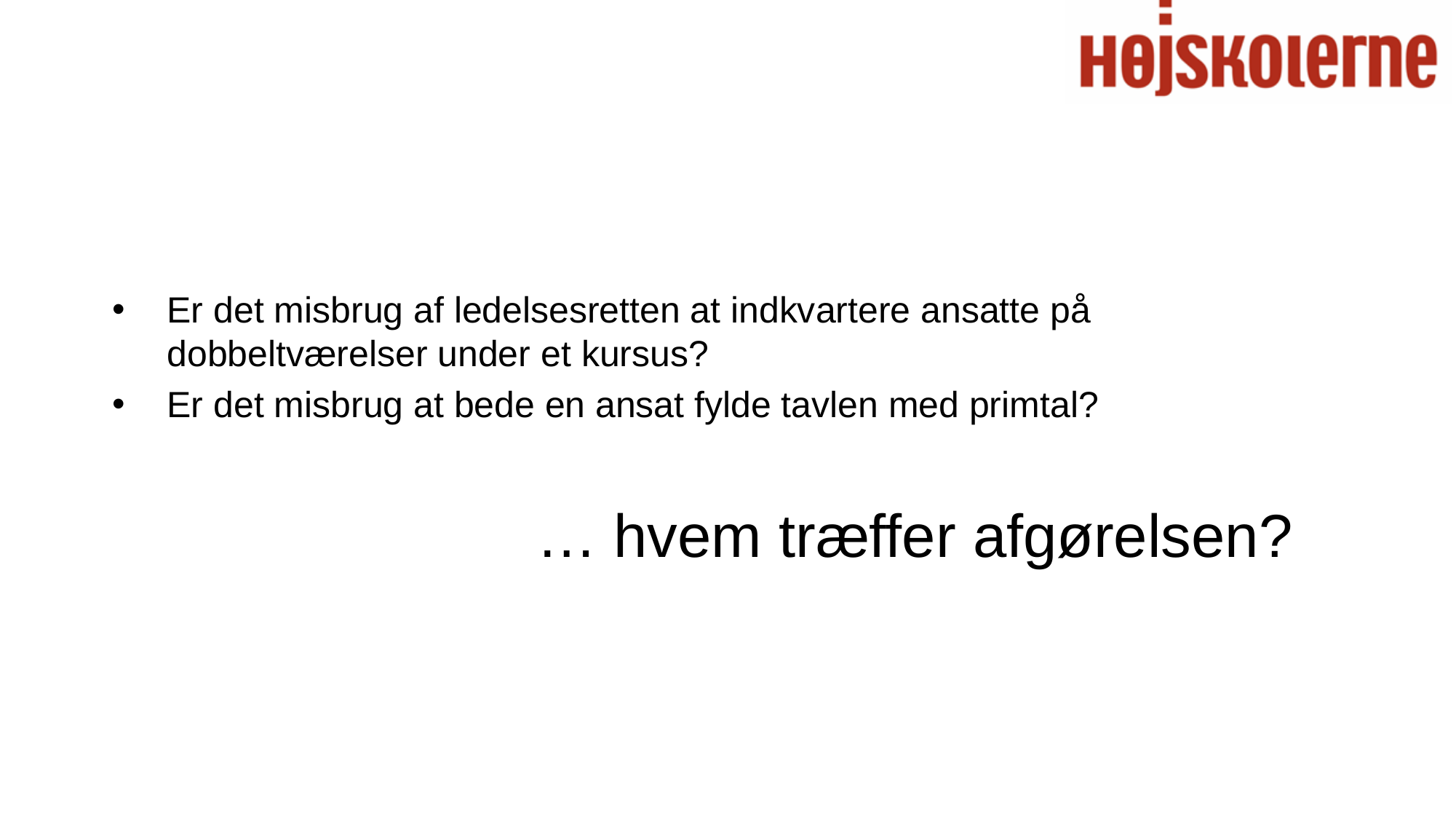

Er det misbrug af ledelsesretten at indkvartere ansatte på dobbeltværelser under et kursus?
Er det misbrug at bede en ansat fylde tavlen med primtal?
… hvem træffer afgørelsen?